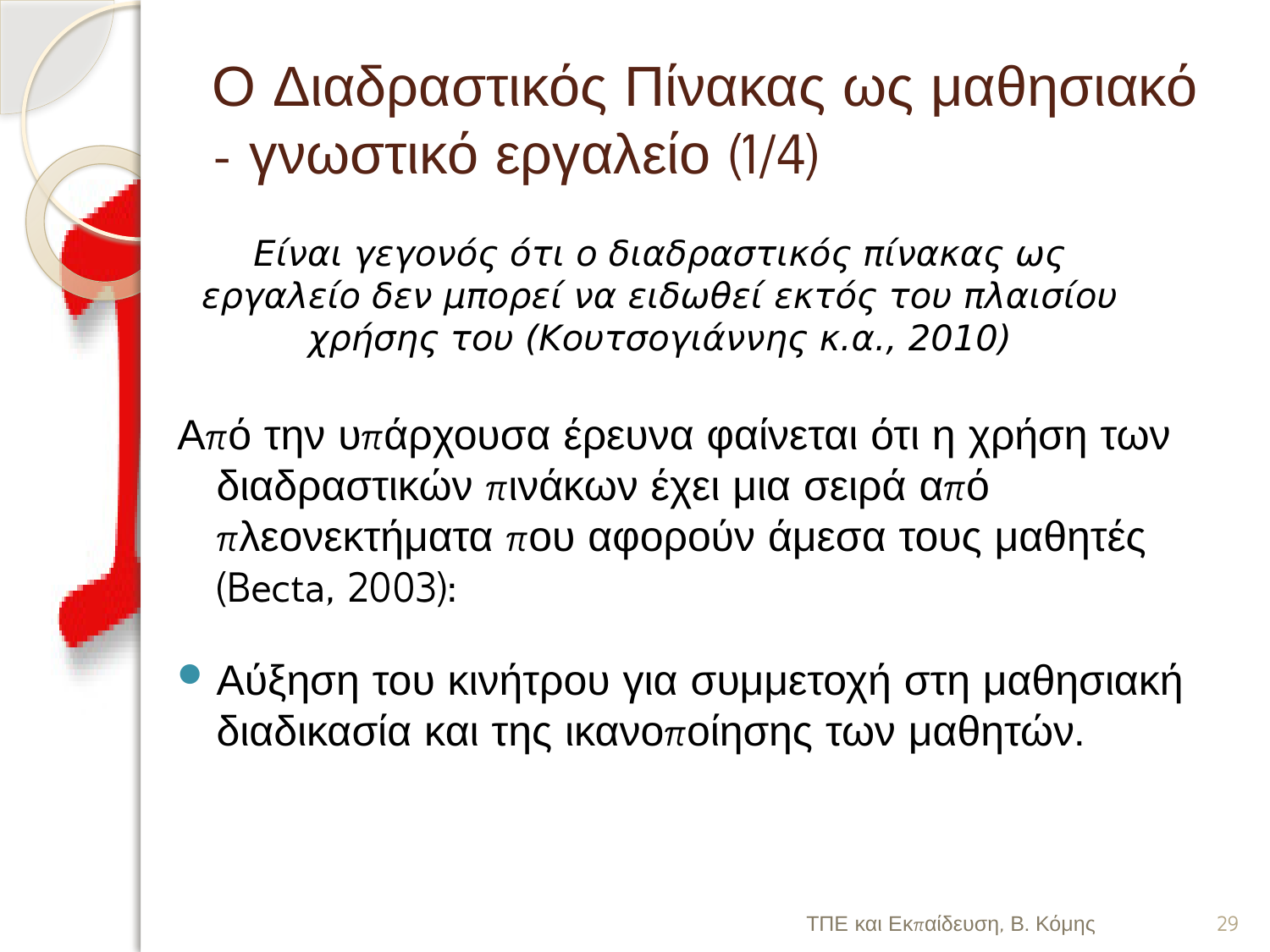

# Ο Διαδραστικός Πίνακας ως μαθησιακό - γνωστικό εργαλείο (1/4)
Είναι γεγονός ότι ο διαδραστικός πίνακας ως εργαλείο δεν μπορεί να ειδωθεί εκτός του πλαισίου χρήσης του (Κουτσογιάννης κ.α., 2010)
Από την υπάρχουσα έρευνα φαίνεται ότι η χρήση των διαδραστικών πινάκων έχει μια σειρά από πλεονεκτήματα που αφορούν άμεσα τους μαθητές (Becta, 2003):

Αύξηση του κινήτρου για συμμετοχή στη μαθησιακή διαδικασία και της ικανοποίησης των μαθητών.
ΤΠΕ και Εκπαίδευση, Β. Κόμης
29